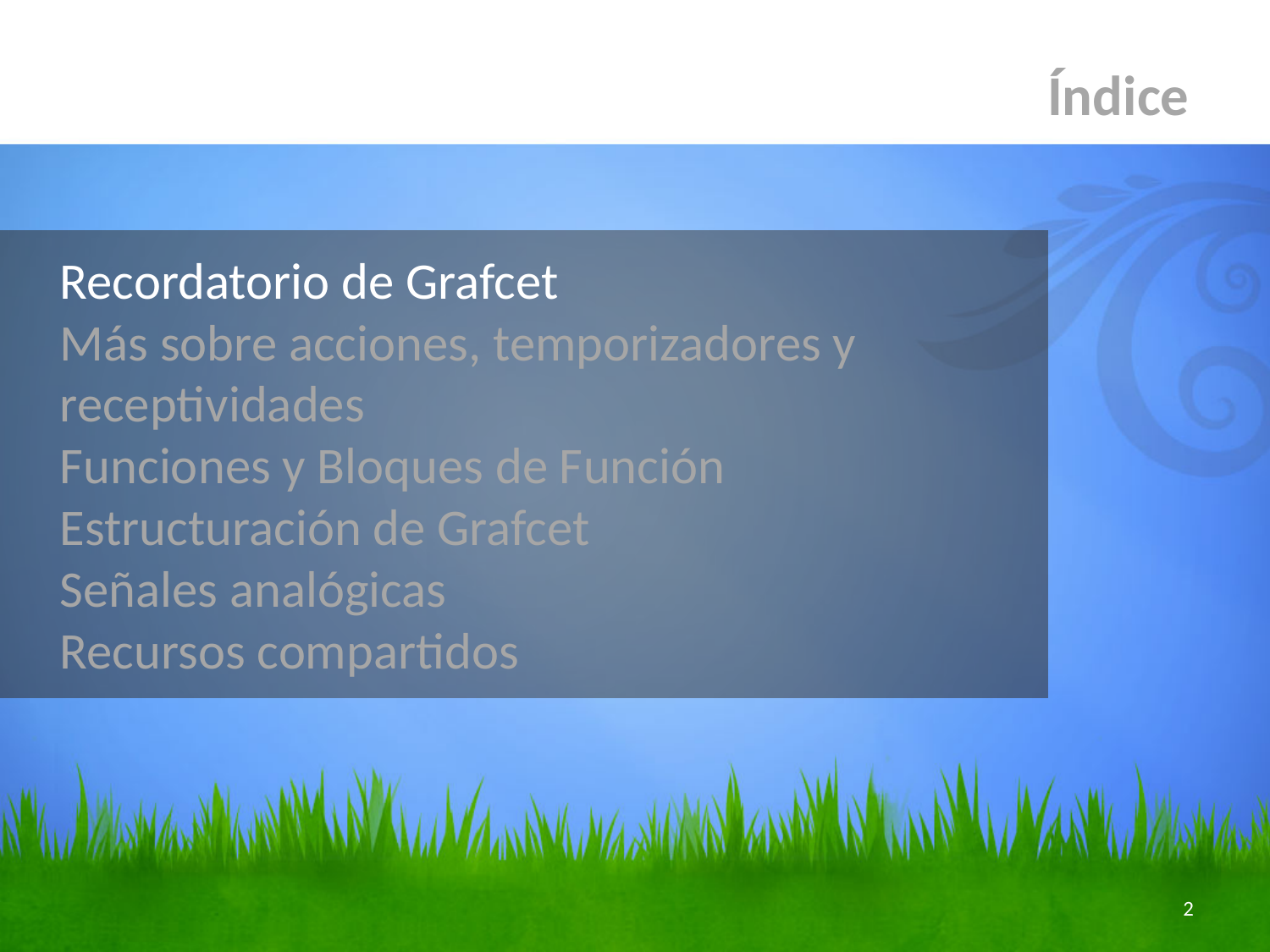

Índice
# Recordatorio de Grafcet Más sobre acciones, temporizadores y receptividades Funciones y Bloques de Función Estructuración de Grafcet Señales analógicas Recursos compartidos
2